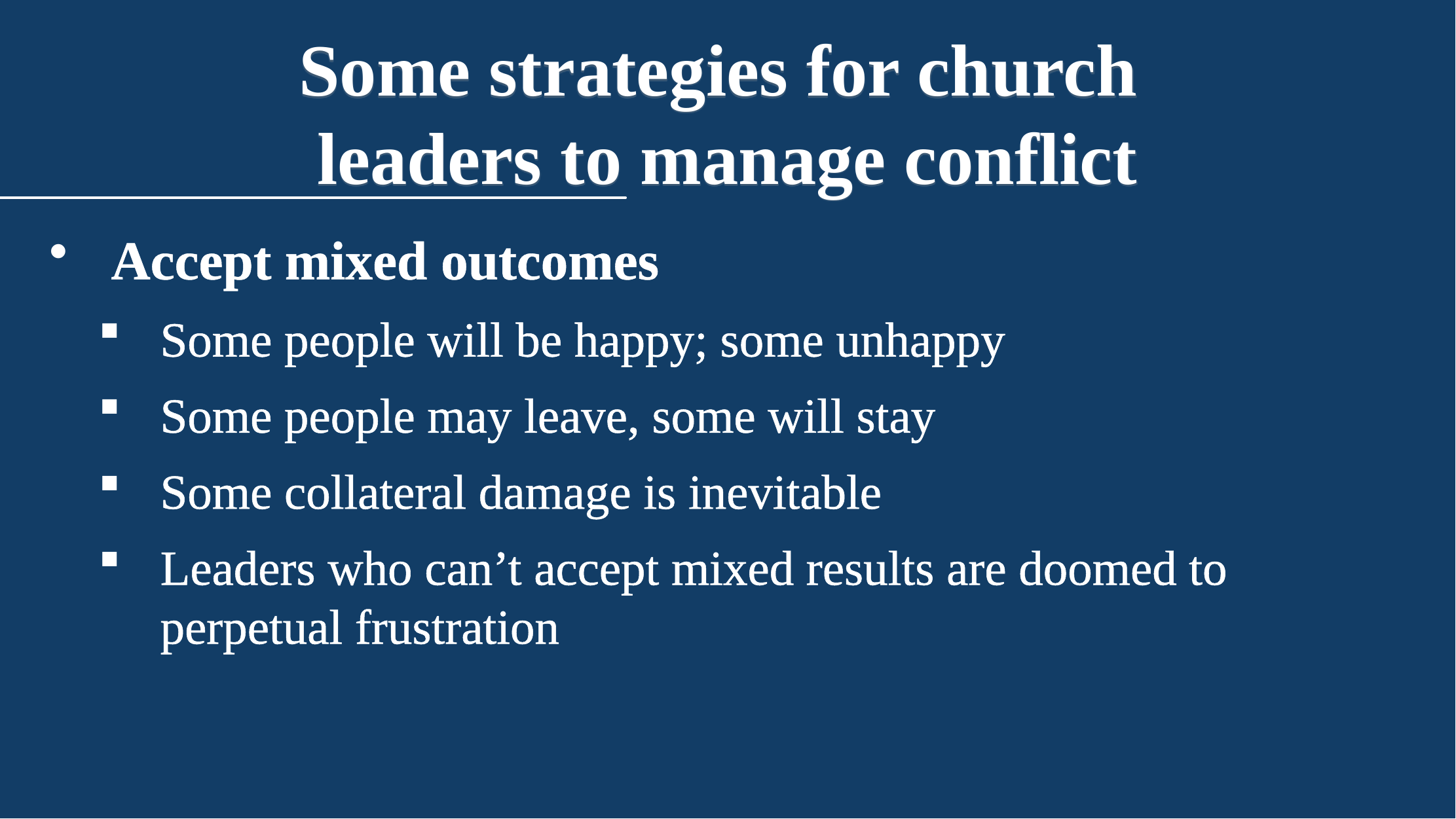

Some strategies for church
leaders to manage conflict
Accept mixed outcomes

Some people will be happy; some unhappy

Some people may leave, some will stay

Some collateral damage is inevitable

Leaders who can’t accept mixed results are doomed to perpetual frustration